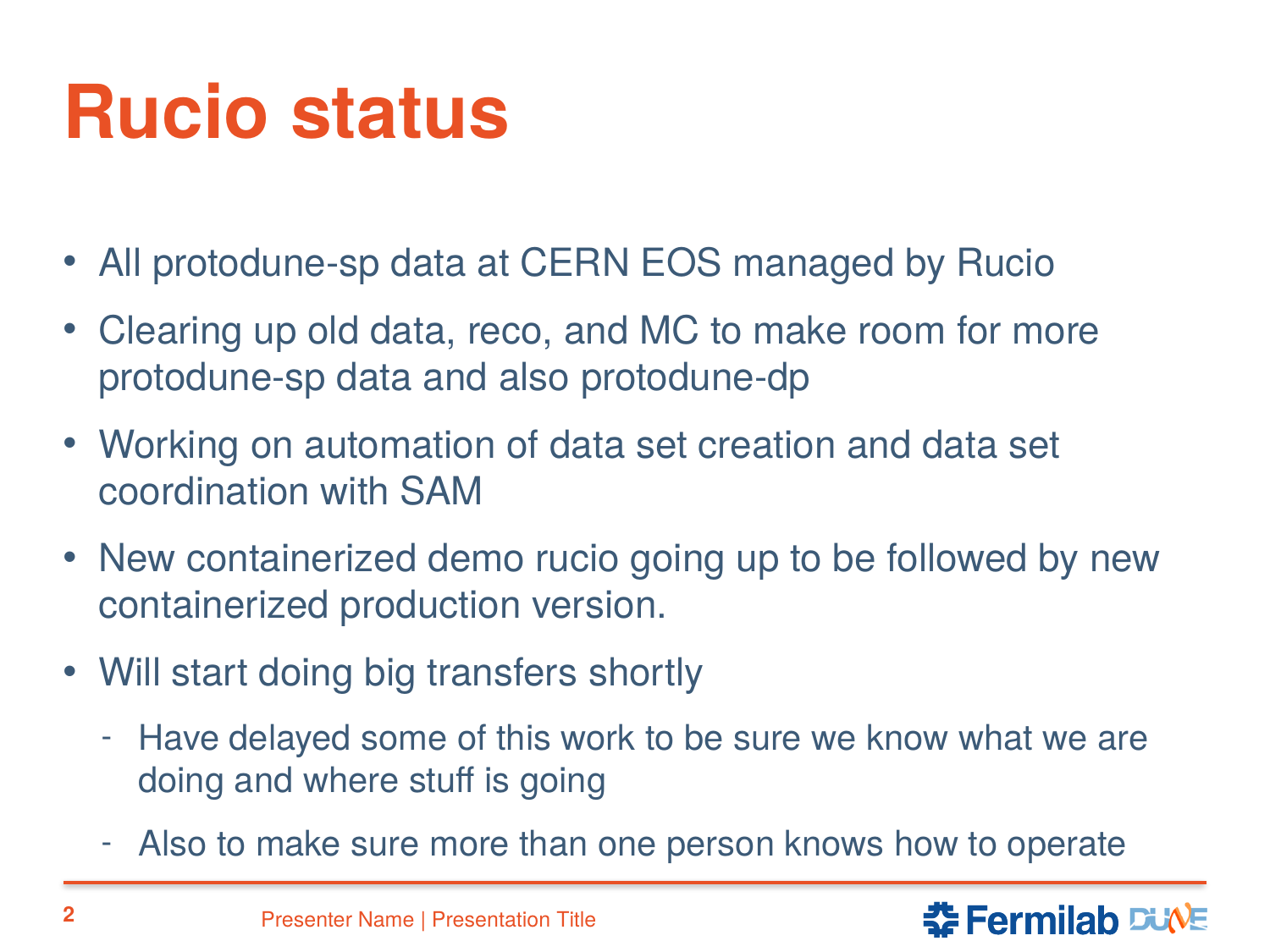

# Rucio status

All protodune-sp data at CERN EOS managed by Rucio
Clearing up old data, reco, and MC to make room for more protodune-sp data and also protodune-dp
Working on automation of data set creation and data set coordination with SAM
New containerized demo rucio going up to be followed by new containerized production version.
Will start doing big transfers shortly
Have delayed some of this work to be sure we know what we are doing and where stuff is going
Also to make sure more than one person knows how to operate

2

Presenter Name | Presentation Title